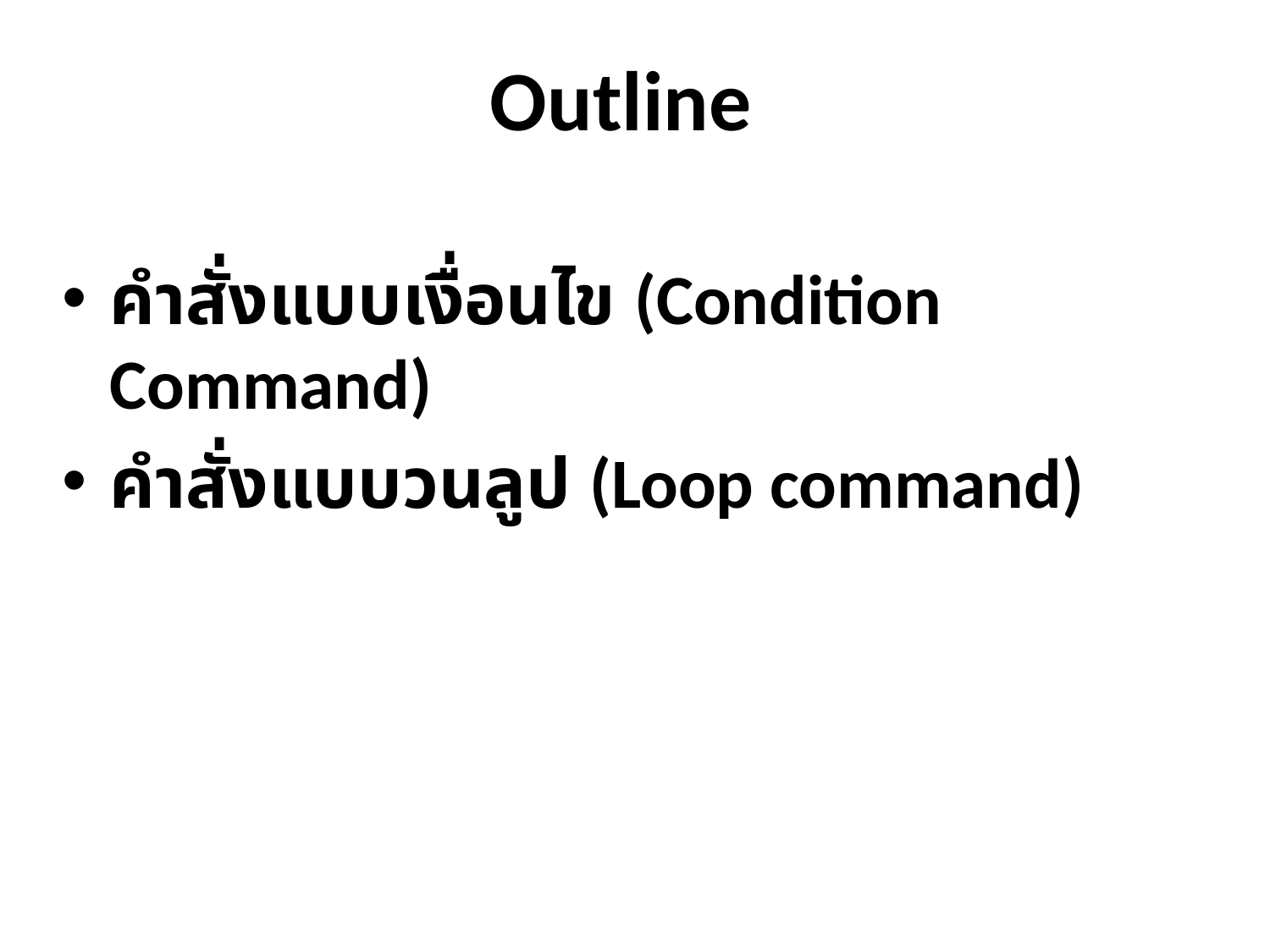

Outline
คำสั่งแบบเงื่อนไข (Condition Command)
คำสั่งแบบวนลูป (Loop command)